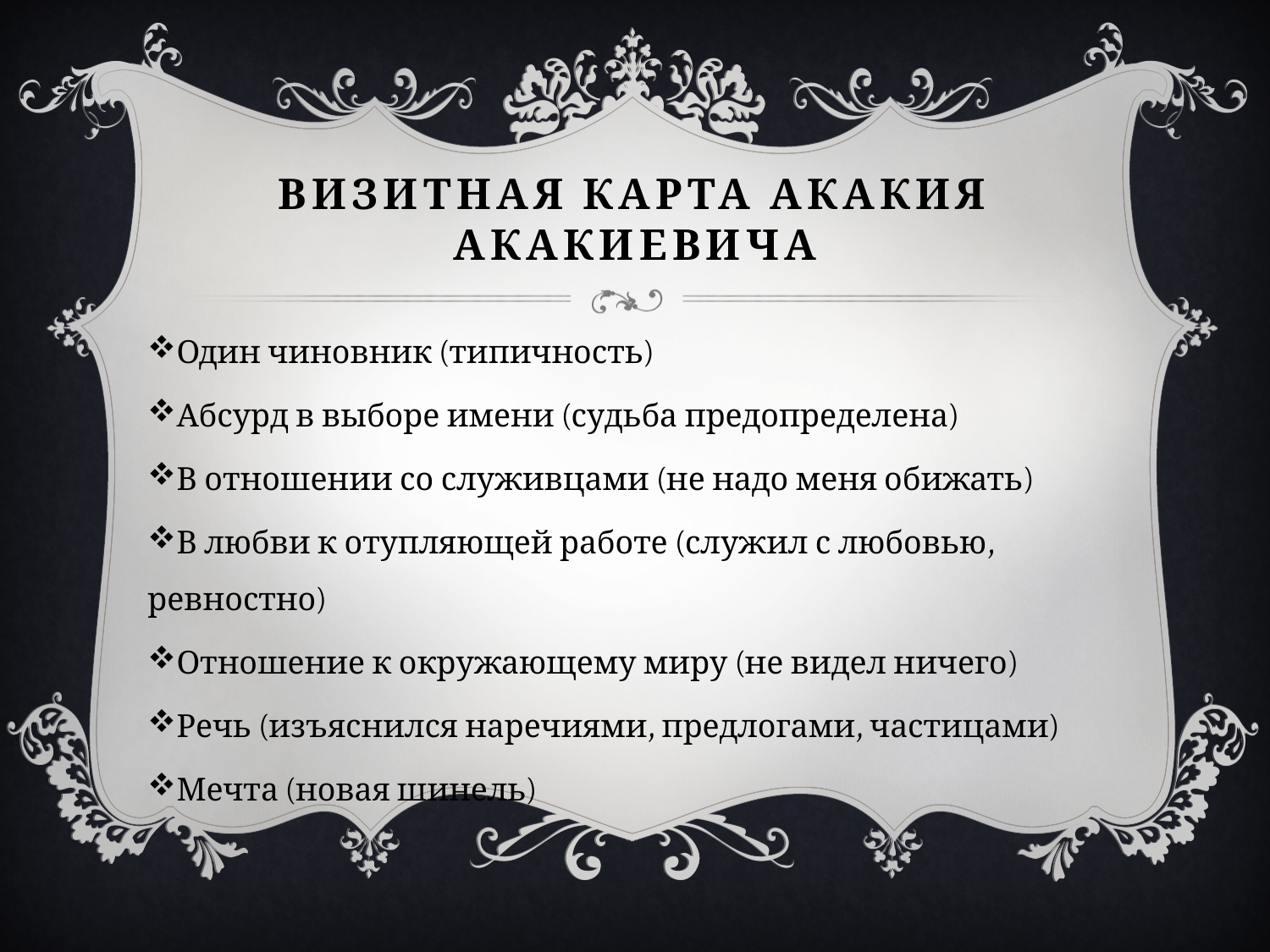

# Визитная карта Акакия Акакиевича
Один чиновник (типичность)
Абсурд в выборе имени (судьба предопределена)
В отношении со служивцами (не надо меня обижать)
В любви к отупляющей работе (служил с любовью, ревностно)
Отношение к окружающему миру (не видел ничего)
Речь (изъяснился наречиями, предлогами, частицами)
Мечта (новая шинель)